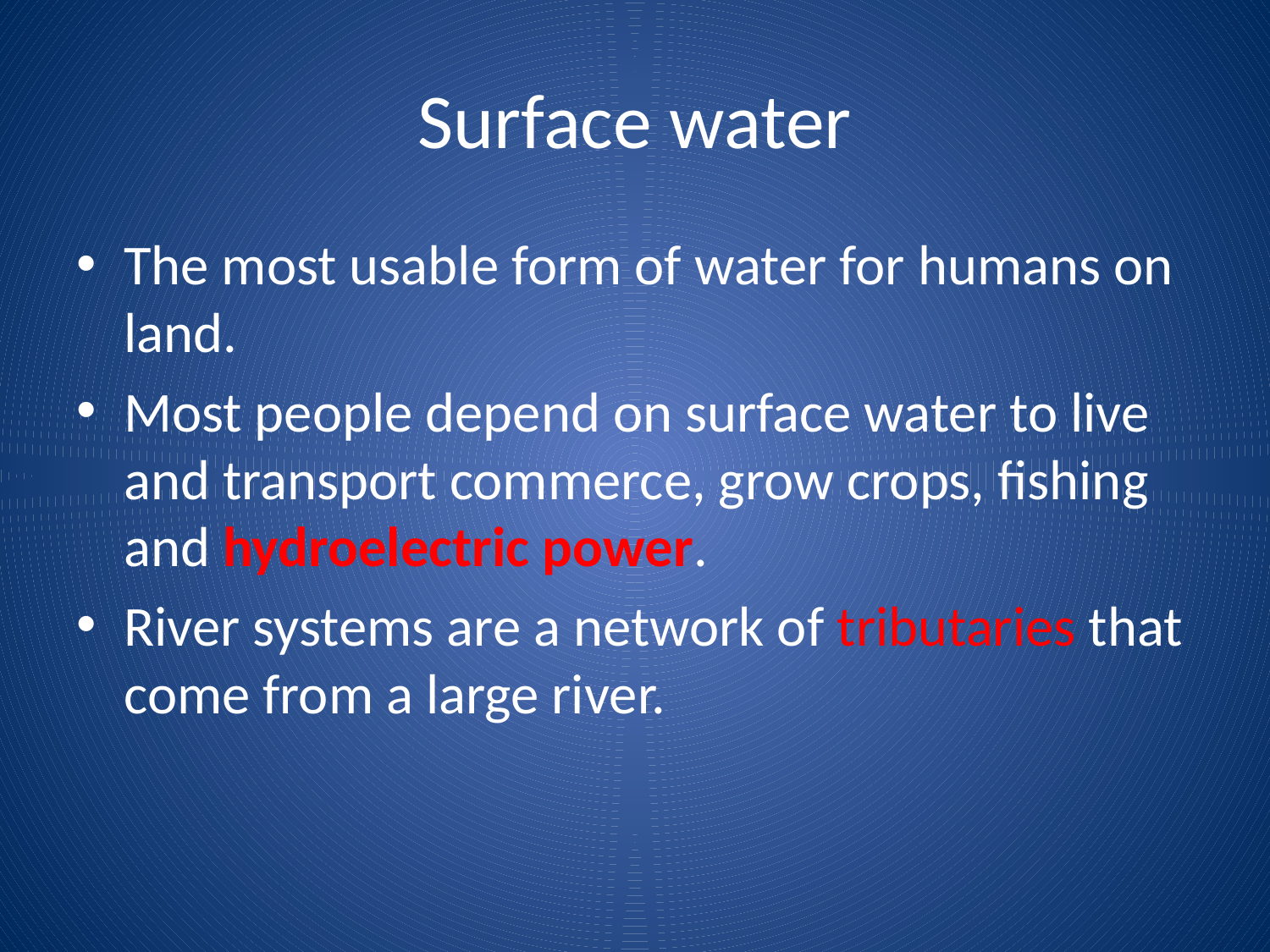

# Surface water
The most usable form of water for humans on land.
Most people depend on surface water to live and transport commerce, grow crops, fishing and hydroelectric power.
River systems are a network of tributaries that come from a large river.